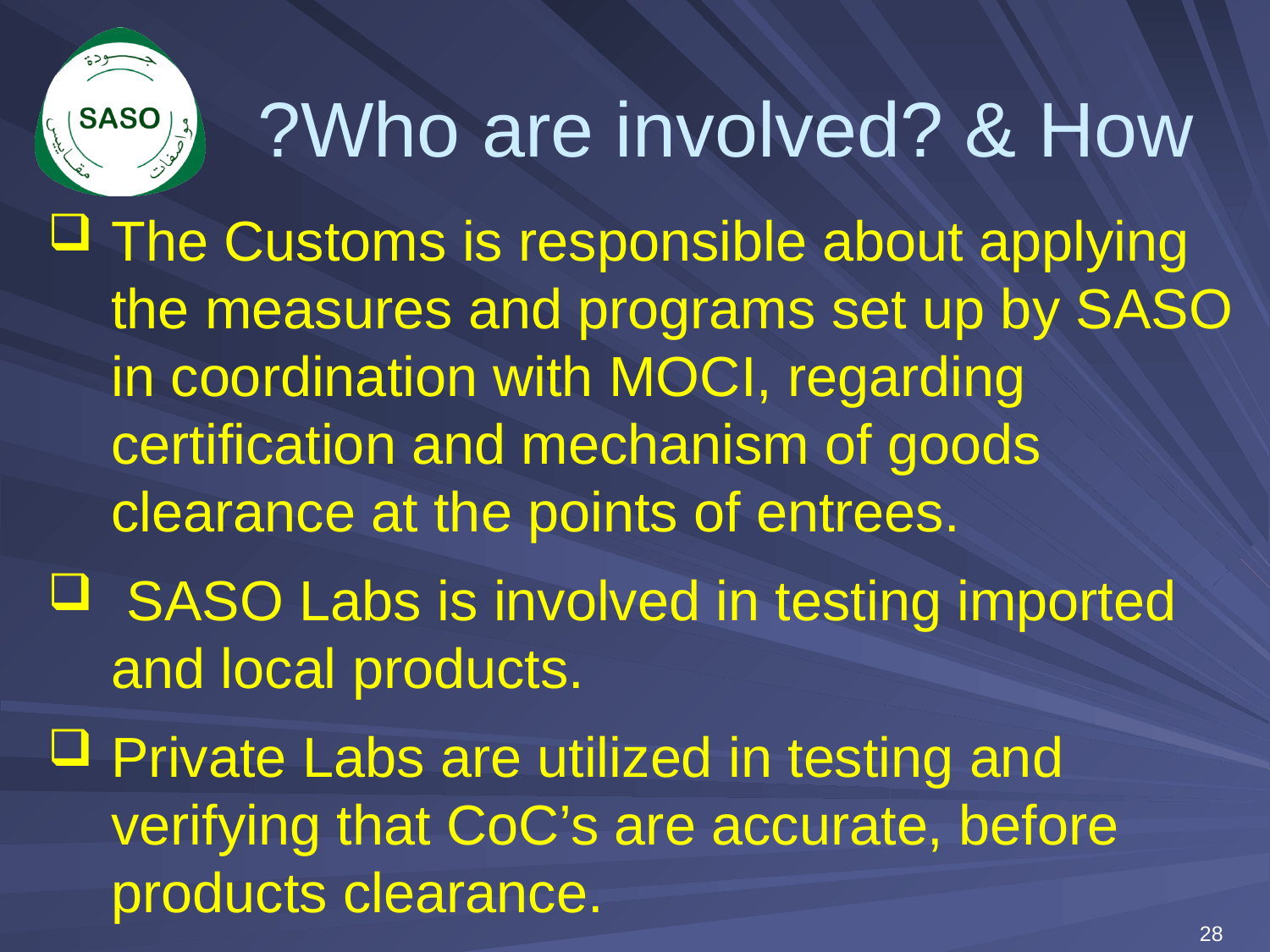

# Who are involved? & How?
The Customs is responsible about applying the measures and programs set up by SASO in coordination with MOCI, regarding certification and mechanism of goods clearance at the points of entrees.
 SASO Labs is involved in testing imported and local products.
Private Labs are utilized in testing and verifying that CoC’s are accurate, before products clearance.

28